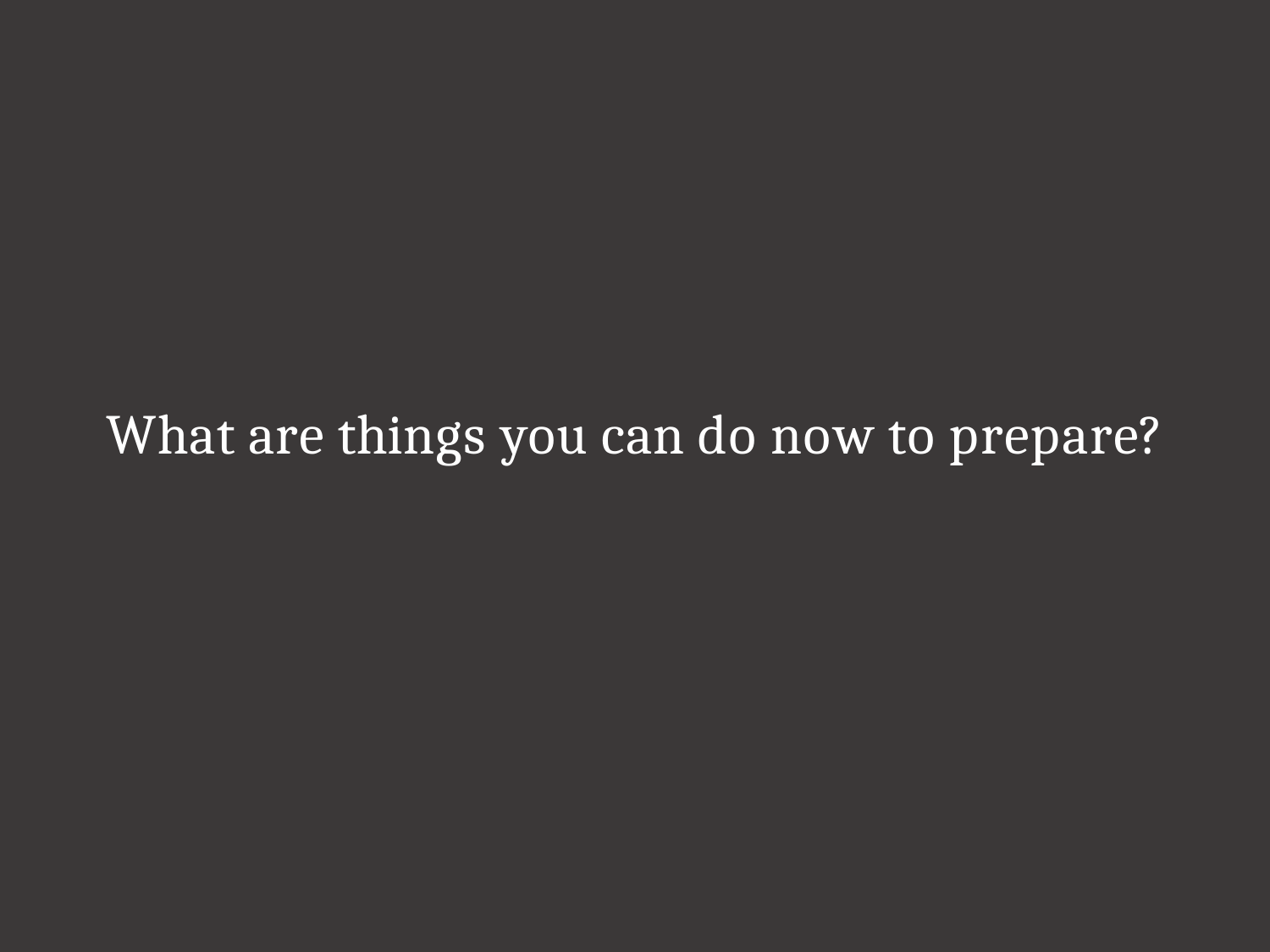

# What are things you can do now to prepare?